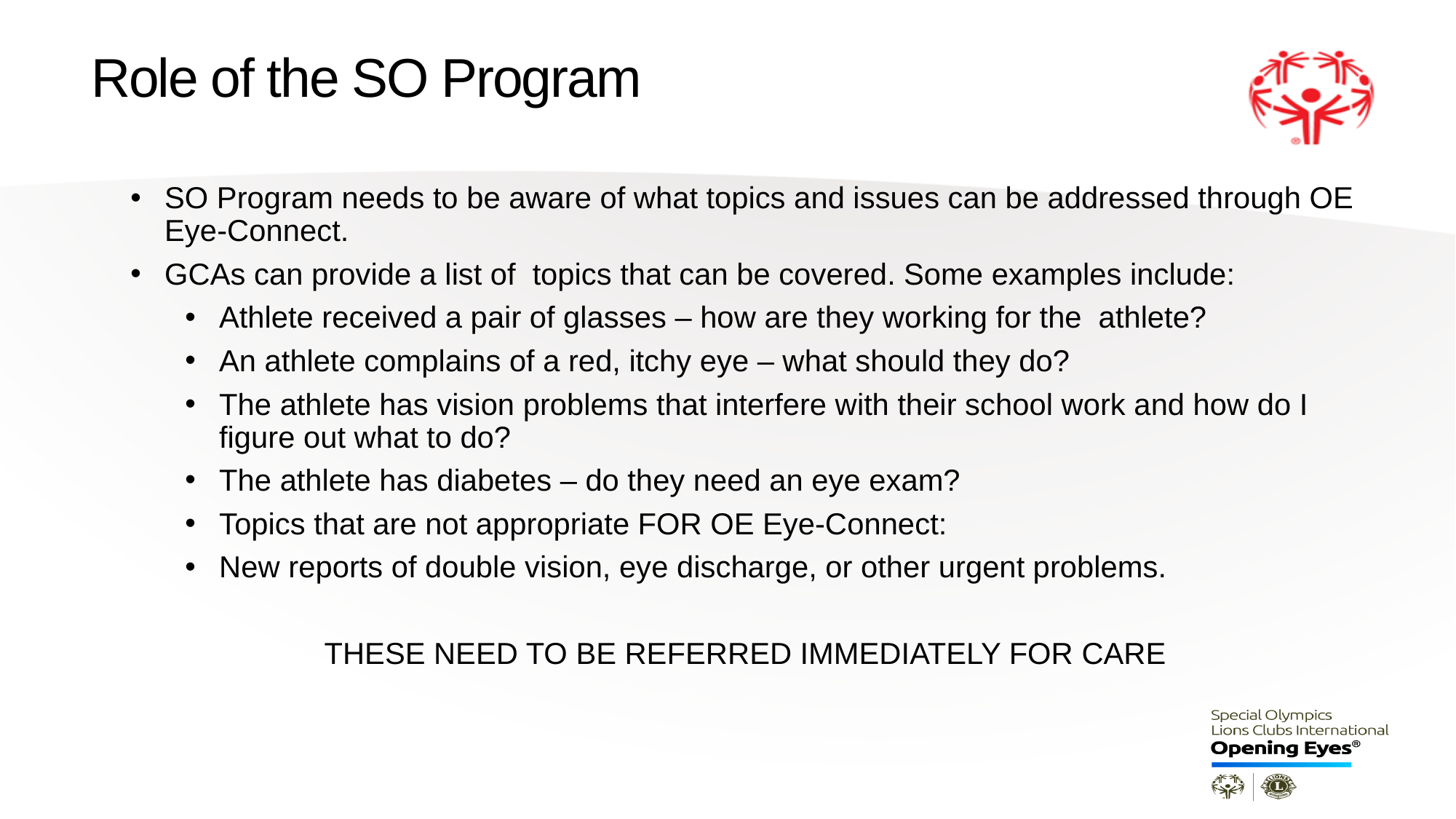

# Role of the SO Program
SO Program needs to be aware of what topics and issues can be addressed through OE Eye-Connect.
GCAs can provide a list of  topics that can be covered. Some examples include:
Athlete received a pair of glasses – how are they working for the  athlete?
An athlete complains of a red, itchy eye – what should they do?
The athlete has vision problems that interfere with their school work and how do I figure out what to do?
The athlete has diabetes – do they need an eye exam?
Topics that are not appropriate FOR OE Eye-Connect:
New reports of double vision, eye discharge, or other urgent problems.

THESE NEED TO BE REFERRED IMMEDIATELY FOR CARE